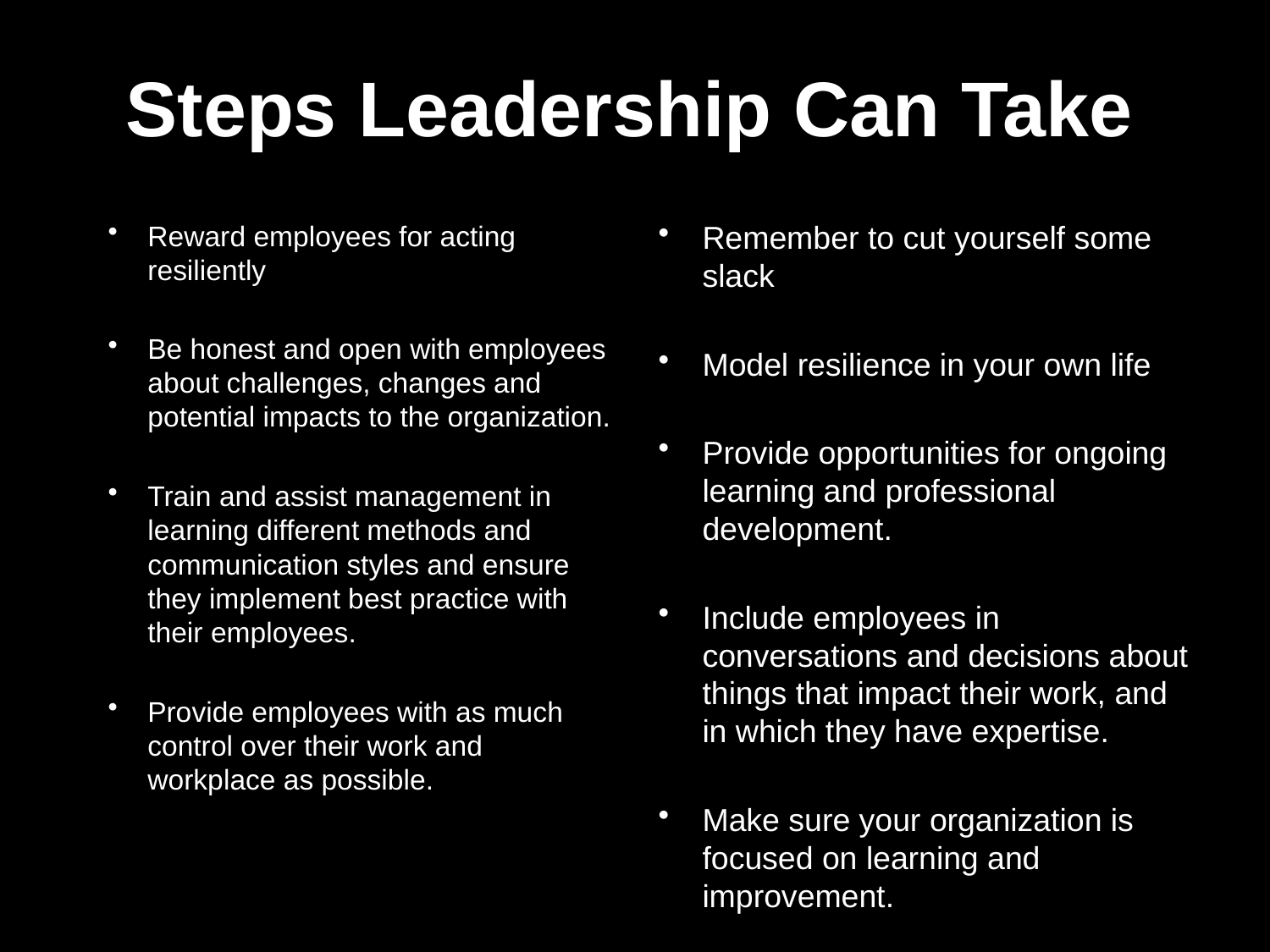

# Steps Leadership Can Take
Reward employees for acting resiliently

Be honest and open with employees about challenges, changes and potential impacts to the organization.

Train and assist management in learning different methods and communication styles and ensure they implement best practice with their employees.

Provide employees with as much control over their work and workplace as possible.
Remember to cut yourself some slack

Model resilience in your own life

Provide opportunities for ongoing learning and professional development.

Include employees in conversations and decisions about things that impact their work, and in which they have expertise.

Make sure your organization is focused on learning and improvement.